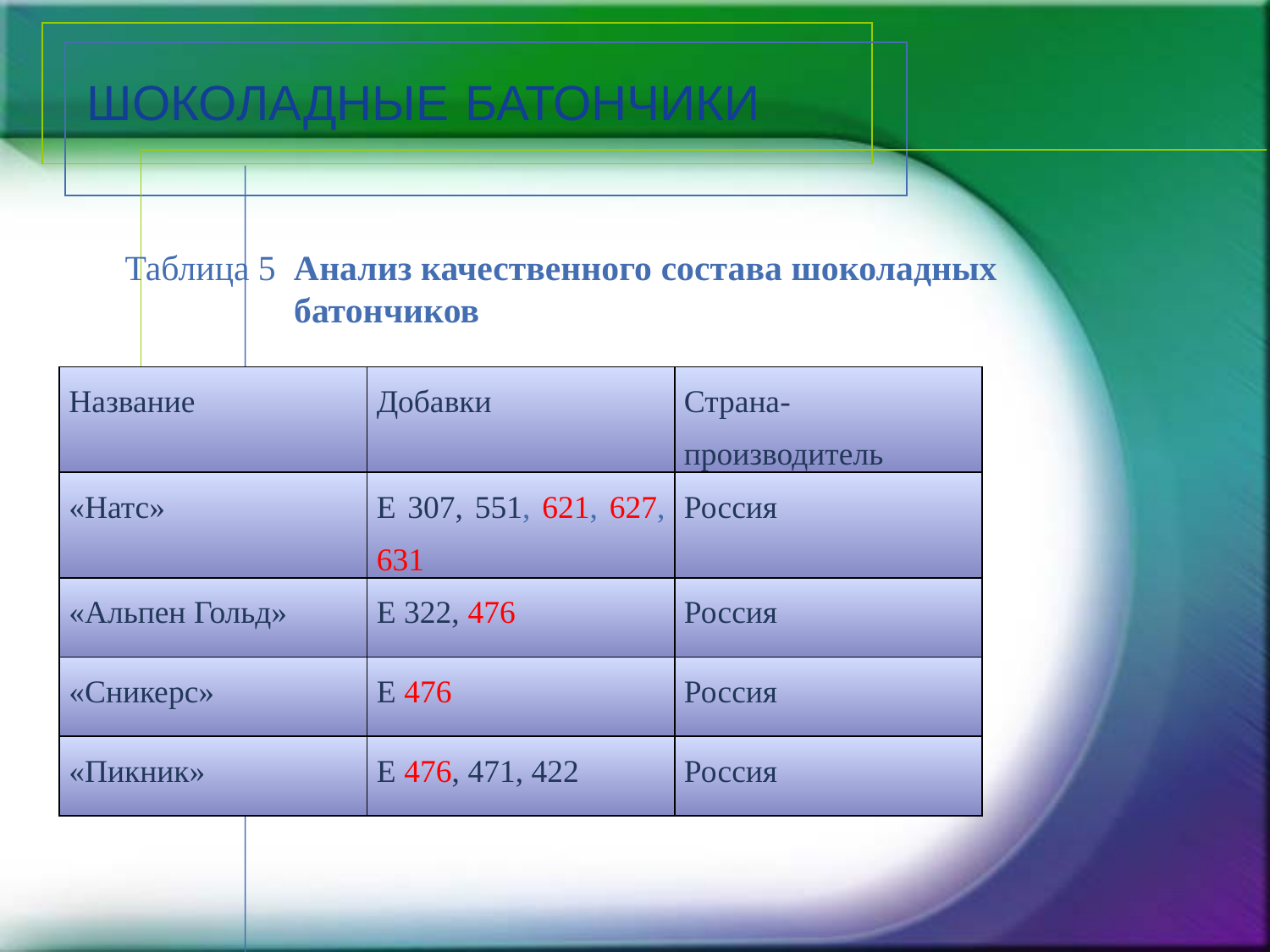

# ШОКОЛАДНЫЕ БАТОНЧИКИ
Таблица 5  Анализ качественного состава шоколадных
                   батончиков

| Название | Добавки | Страна-производитель |
| --- | --- | --- |
| «Натс» | Е 307, 551, 621, 627, 631 | Россия |
| «Альпен Гольд» | Е 322, 476 | Россия |
| «Сникерс» | Е 476 | Россия |
| «Пикник» | Е 476, 471, 422 | Россия |